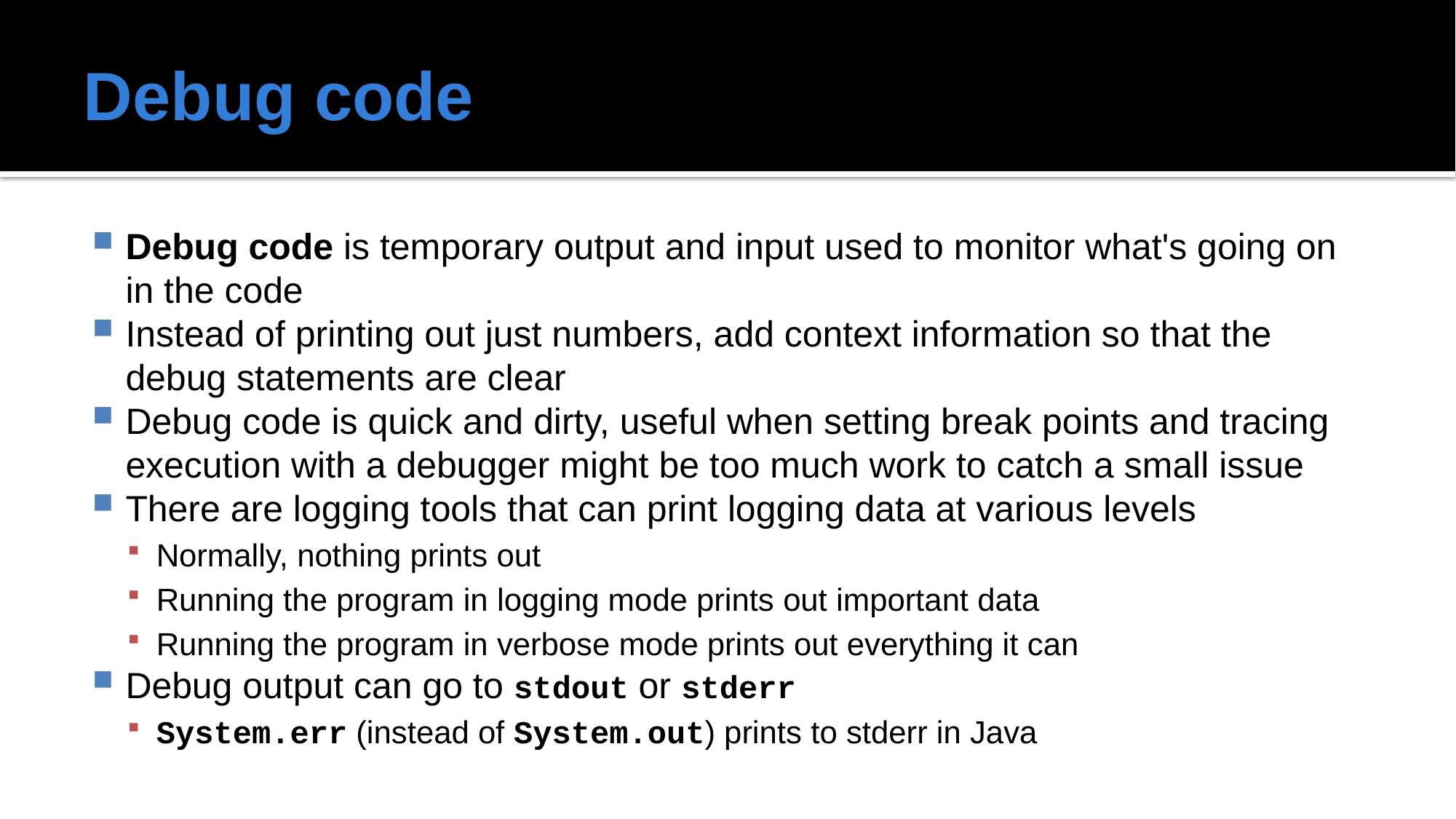

# Debug code
Debug code is temporary output and input used to monitor what's going on in the code
Instead of printing out just numbers, add context information so that the debug statements are clear
Debug code is quick and dirty, useful when setting break points and tracing execution with a debugger might be too much work to catch a small issue
There are logging tools that can print logging data at various levels
Normally, nothing prints out
Running the program in logging mode prints out important data
Running the program in verbose mode prints out everything it can
Debug output can go to stdout or stderr
System.err (instead of System.out) prints to stderr in Java